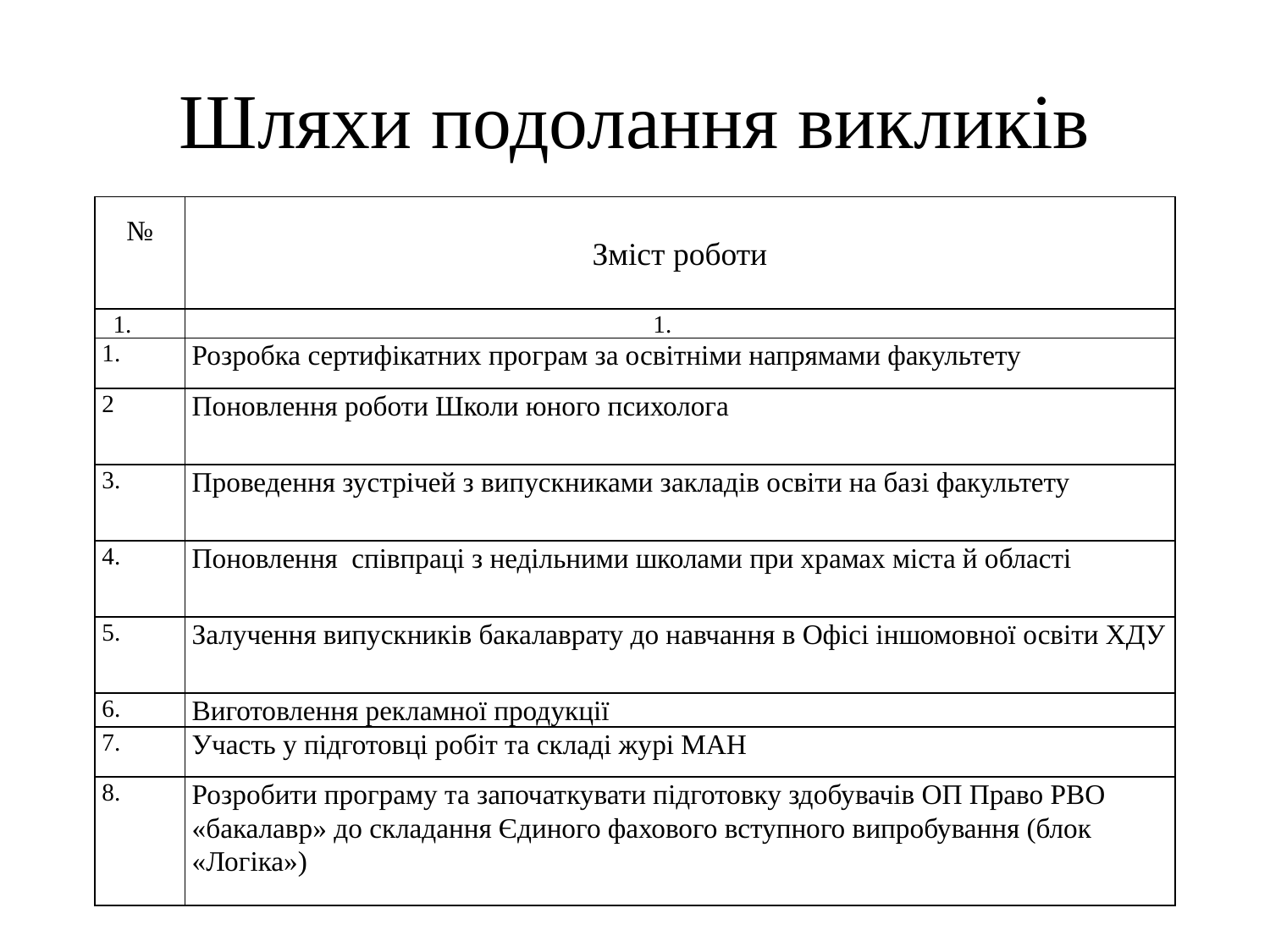

# Шляхи подолання викликів
| № | Зміст роботи |
| --- | --- |
|  |  |
| 1. | Розробка сертифікатних програм за освітніми напрямами факультету |
| 2 | Поновлення роботи Школи юного психолога |
| 3. | Проведення зустрічей з випускниками закладів освіти на базі факультету |
| 4. | Поновлення співпраці з недільними школами при храмах міста й області |
| 5. | Залучення випускників бакалаврату до навчання в Офісі іншомовної освіти ХДУ |
| 6. | Виготовлення рекламної продукції |
| 7. | Участь у підготовці робіт та складі журі МАН |
| 8. | Розробити програму та започаткувати підготовку здобувачів ОП Право РВО «бакалавр» до складання Єдиного фахового вступного випробування (блок «Логіка») |